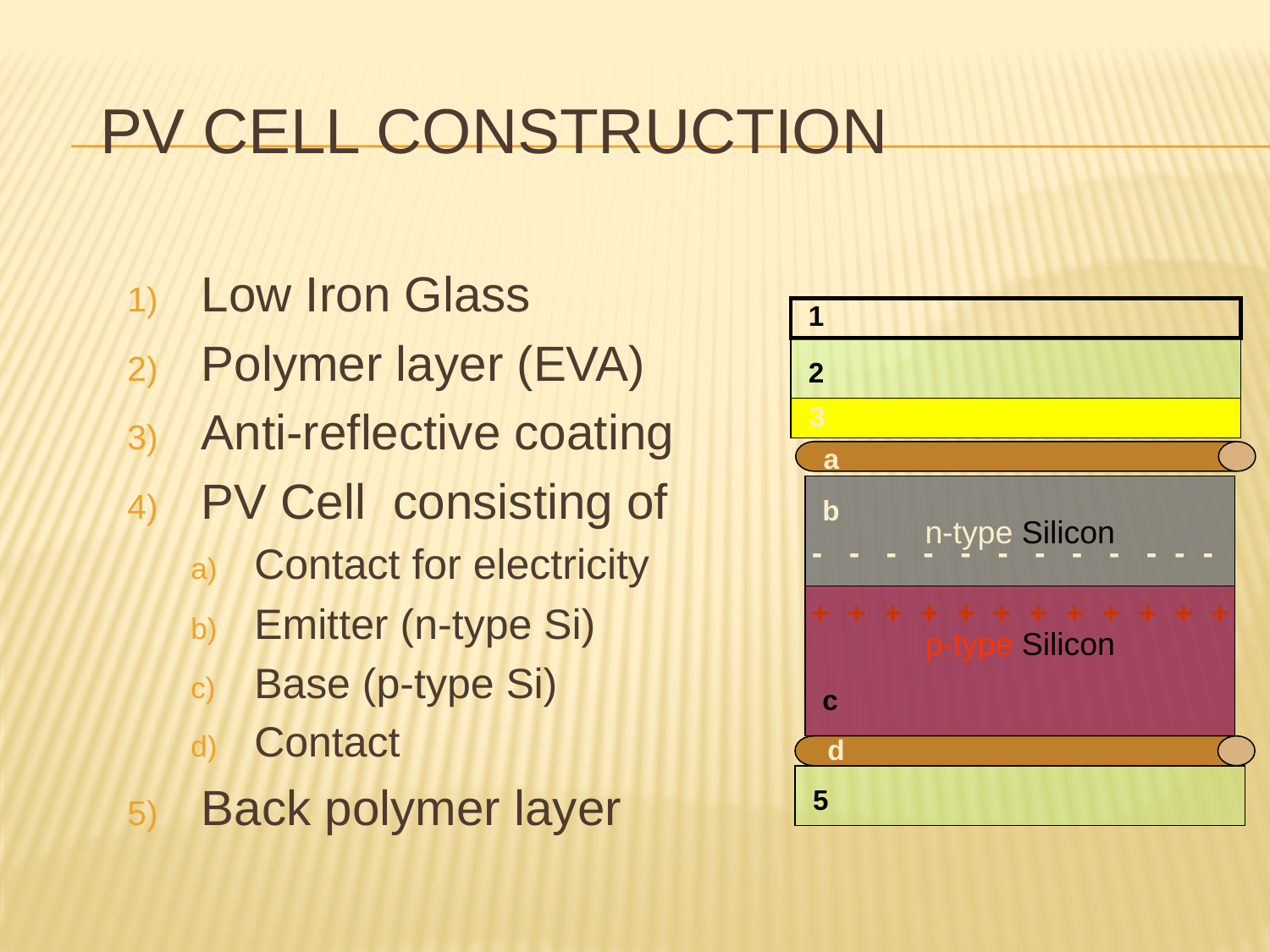

# PV Cell construction
Low Iron Glass
Polymer layer (EVA)
Anti-reflective coating
PV Cell  consisting of
Contact for electricity
Emitter (n-type Si)
Base (p-type Si)
Contact
Back polymer layer

1

2
3

a
n-type Silicon
b
-   -   -   -   -   -   -   -   -   -  -  -
+  +  +  +  +  +  +  +  +  +  +  +
p-type Silicon

c

d

5